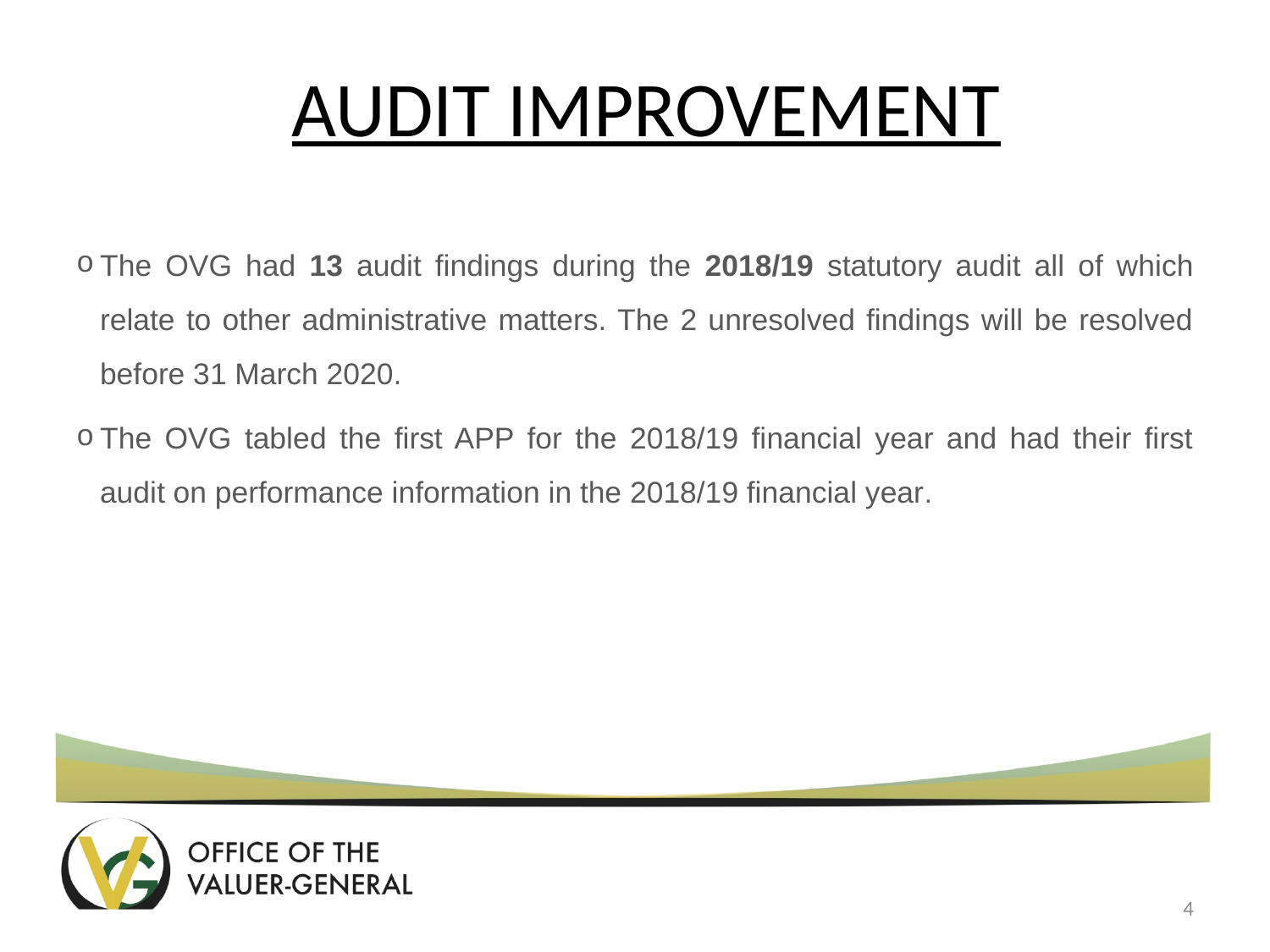

# AUDIT IMPROVEMENT
The OVG had 13 audit findings during the 2018/19 statutory audit all of which relate to other administrative matters. The 2 unresolved findings will be resolved before 31 March 2020.
The OVG tabled the first APP for the 2018/19 financial year and had their first audit on performance information in the 2018/19 financial year.

4